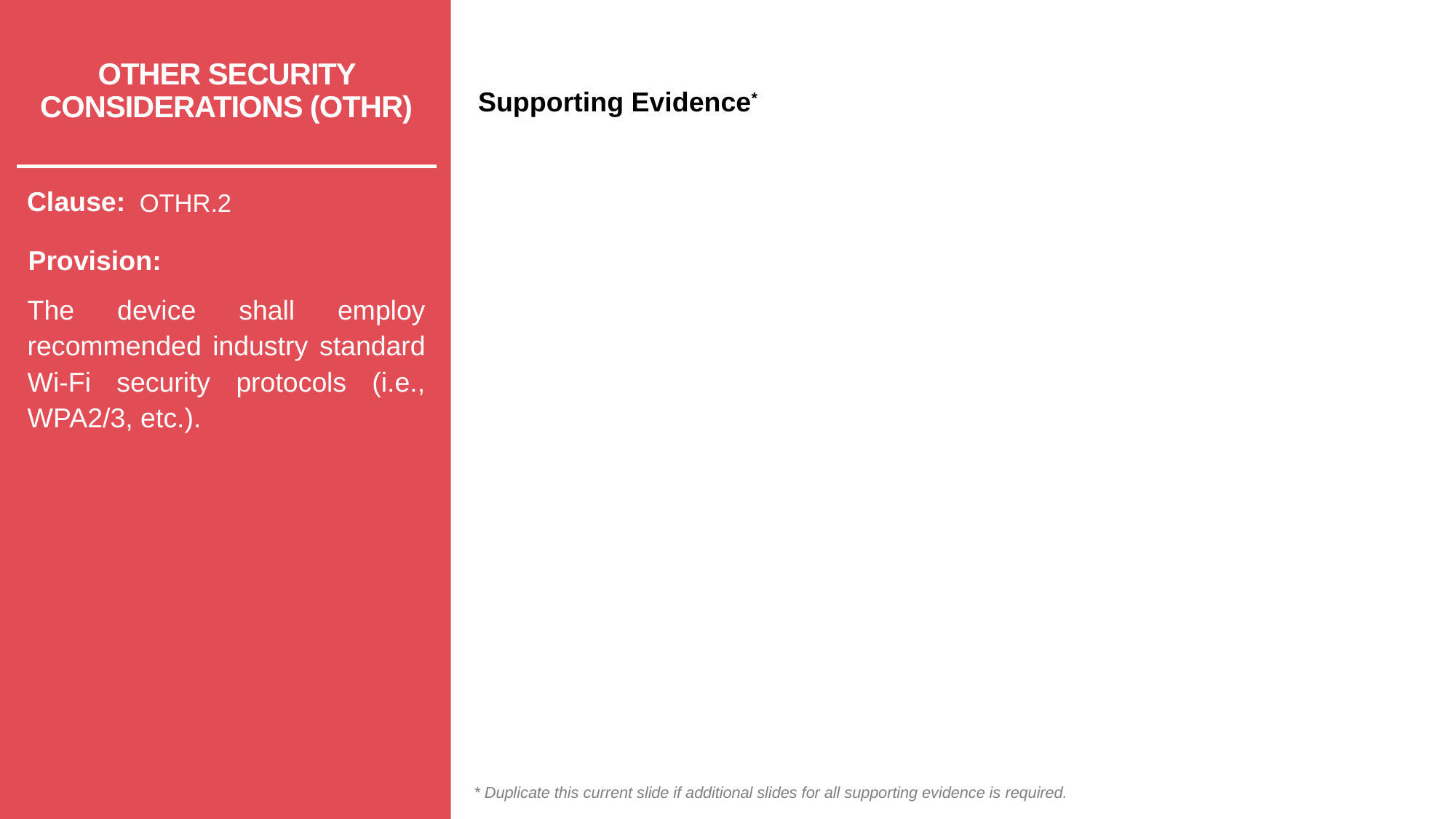

# OTHER SECURITY CONSIDERATIONS (OTHR)

OTHR.2
The device shall employ recommended industry standard Wi-Fi security protocols (i.e., WPA2/3, etc.).